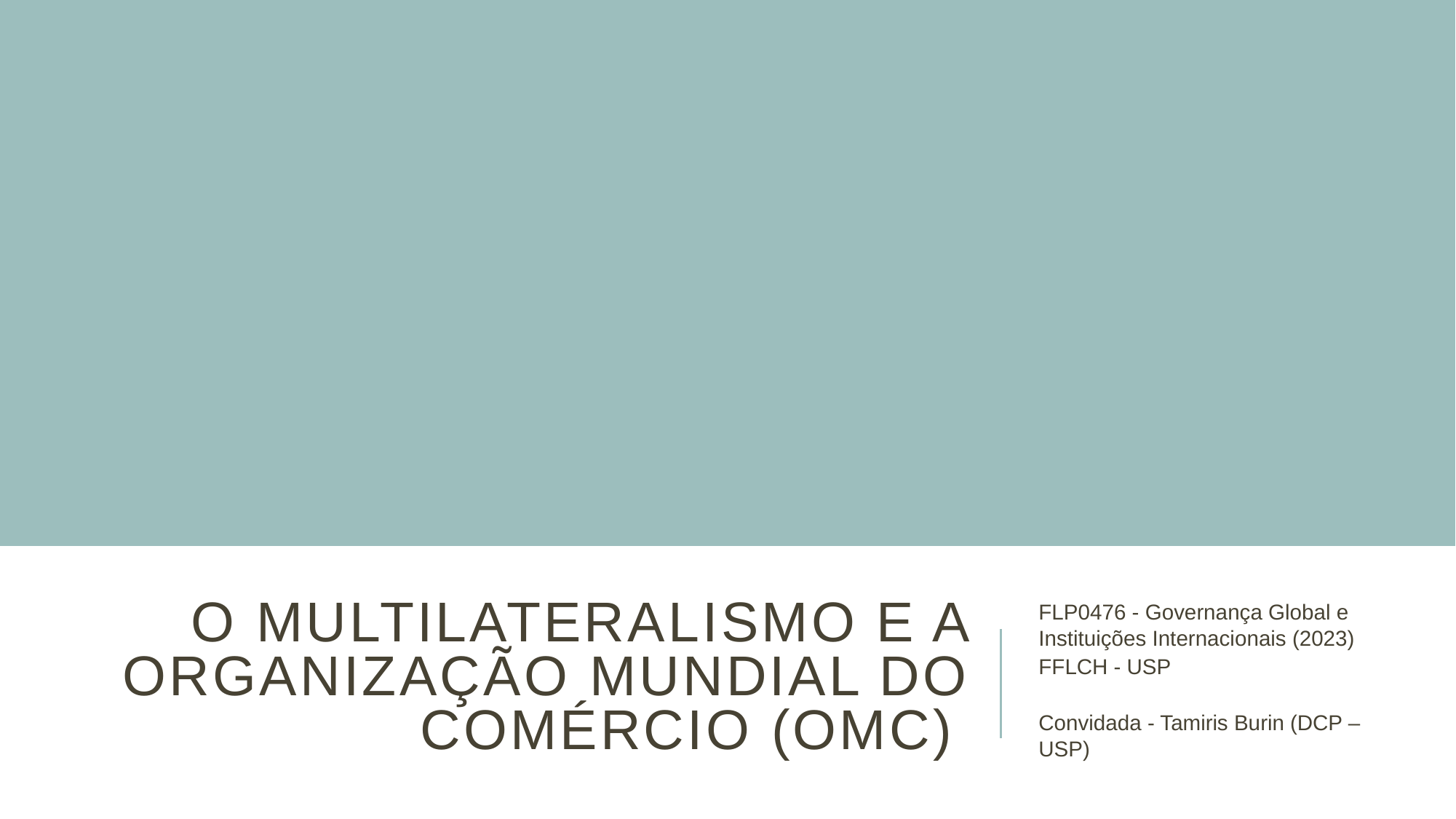

# O MULTILATERALISMO E A organização mundial do comércio (OMC)
FLP0476 - Governança Global e Instituições Internacionais (2023)
FFLCH - USP

Convidada - Tamiris Burin (DCP – USP)